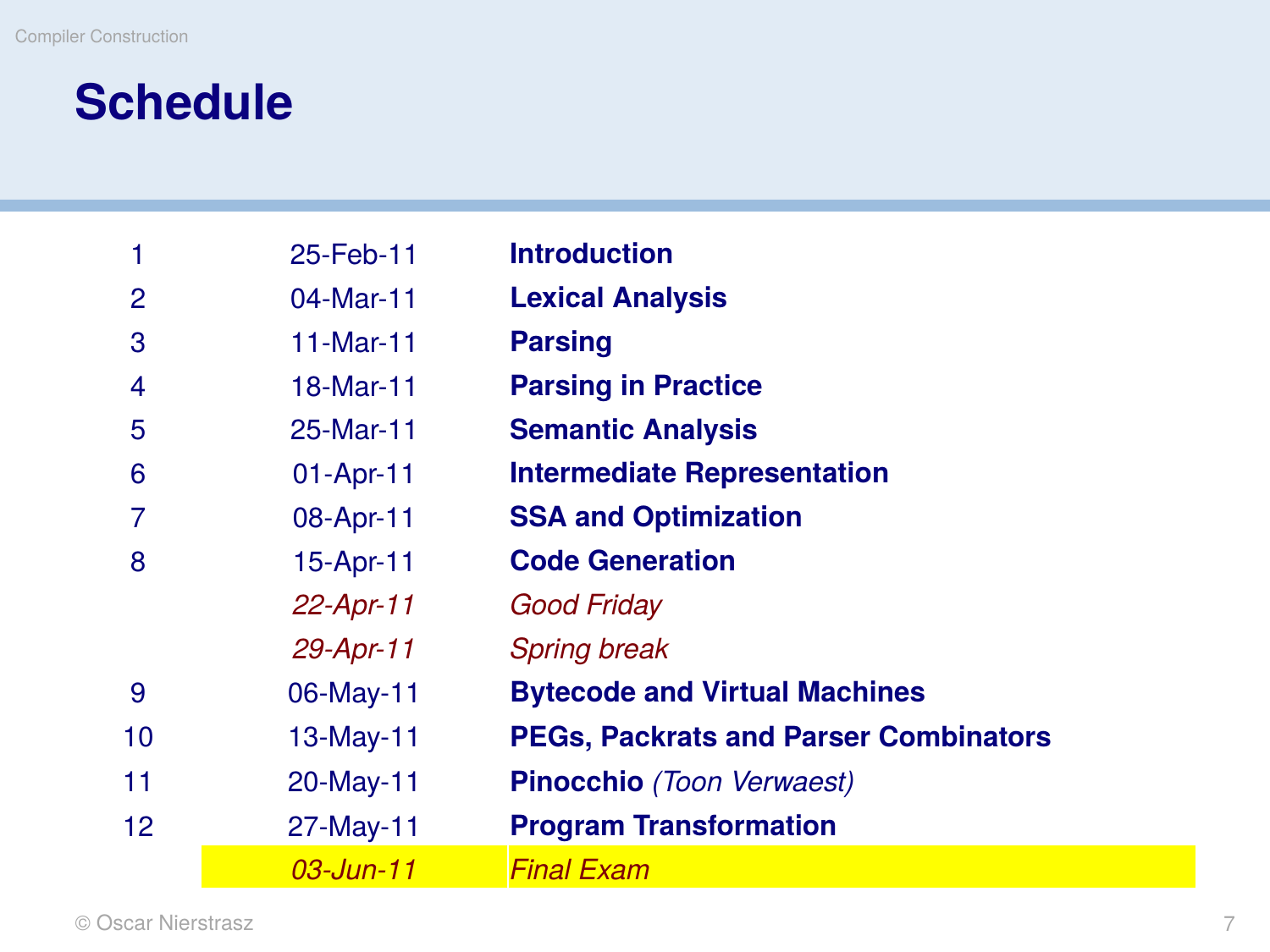

Compiler Construction
# Schedule
| 1 | 25-Feb-11 | Introduction |
| --- | --- | --- |
| 2 | 04-Mar-11 | Lexical Analysis |
| 3 | 11-Mar-11 | Parsing |
| 4 | 18-Mar-11 | Parsing in Practice |
| 5 | 25-Mar-11 | Semantic Analysis |
| 6 | 01-Apr-11 | Intermediate Representation |
| 7 | 08-Apr-11 | SSA and Optimization |
| 8 | 15-Apr-11 | Code Generation |
|  | 22-Apr-11 | Good Friday |
|  | 29-Apr-11 | Spring break |
| 9 | 06-May-11 | Bytecode and Virtual Machines |
| 10 | 13-May-11 | PEGs, Packrats and Parser Combinators |
| 11 | 20-May-11 | Pinocchio (Toon Verwaest) |
| 12 | 27-May-11 | Program Transformation |
|  | 03-Jun-11 | Final Exam |
© Oscar Nierstrasz
7